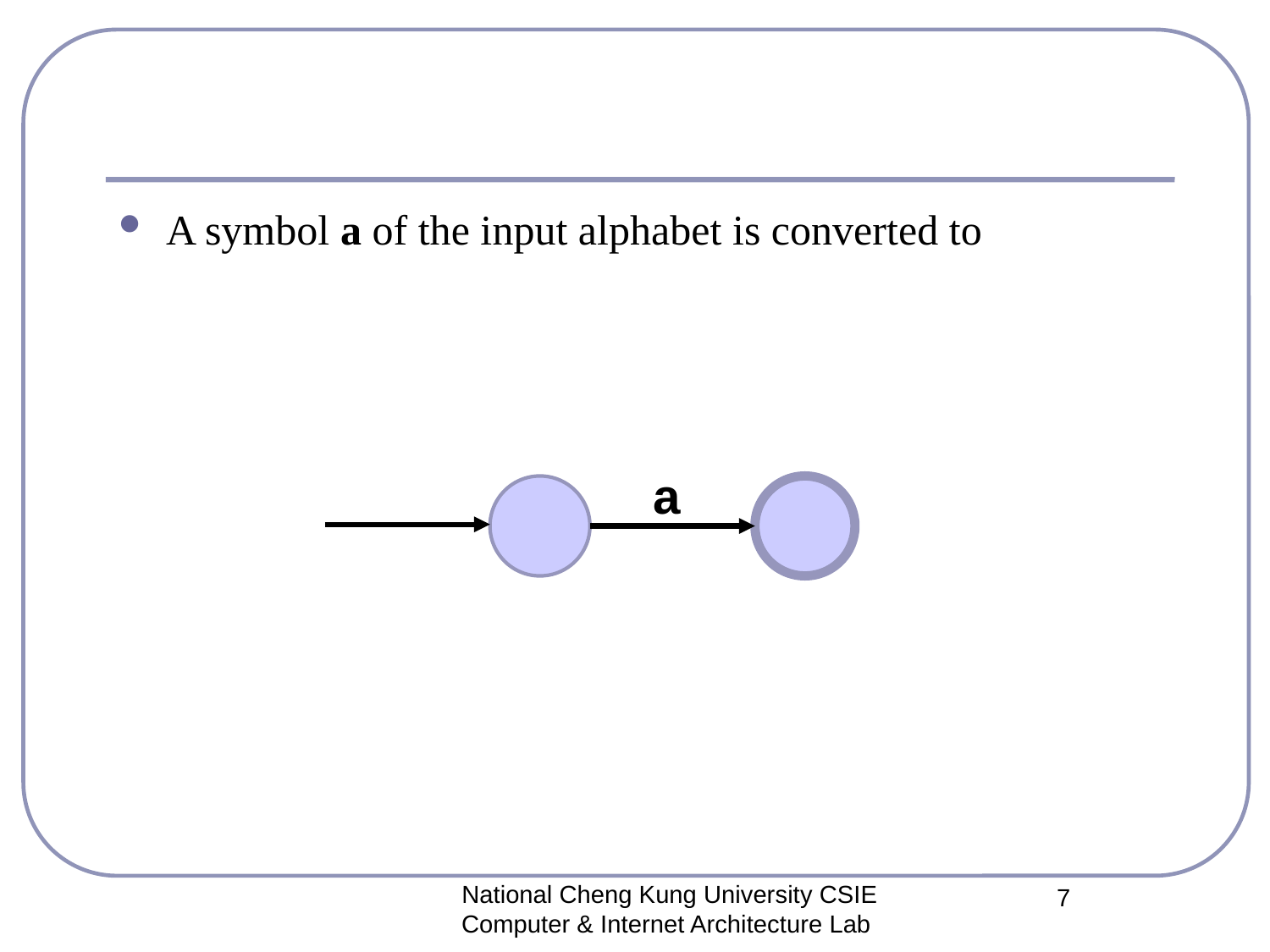

#
A symbol a of the input alphabet is converted to
a

National Cheng Kung University CSIE Computer & Internet Architecture Lab
7